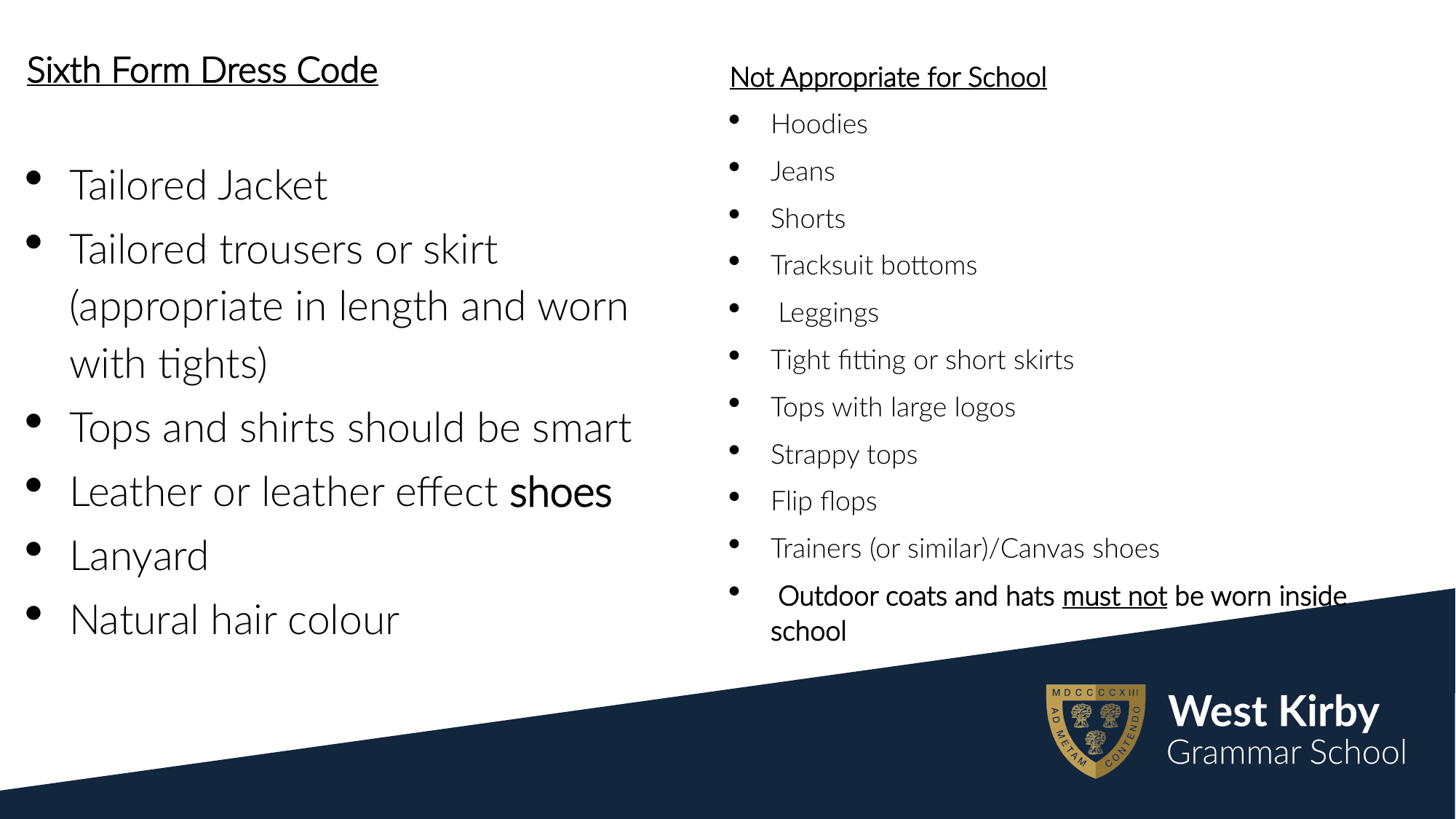

# Sixth Form Dress Code
Not Appropriate for School
Hoodies
Jeans
Shorts
Tracksuit bottoms
 Leggings
Tight fitting or short skirts
Tops with large logos
Strappy tops
Flip flops
Trainers (or similar)/Canvas shoes
 Outdoor coats and hats must not be worn inside school

Tailored Jacket
Tailored trousers or skirt (appropriate in length and worn with tights)
Tops and shirts should be smart
Leather or leather effect shoes
Lanyard
Natural hair colour